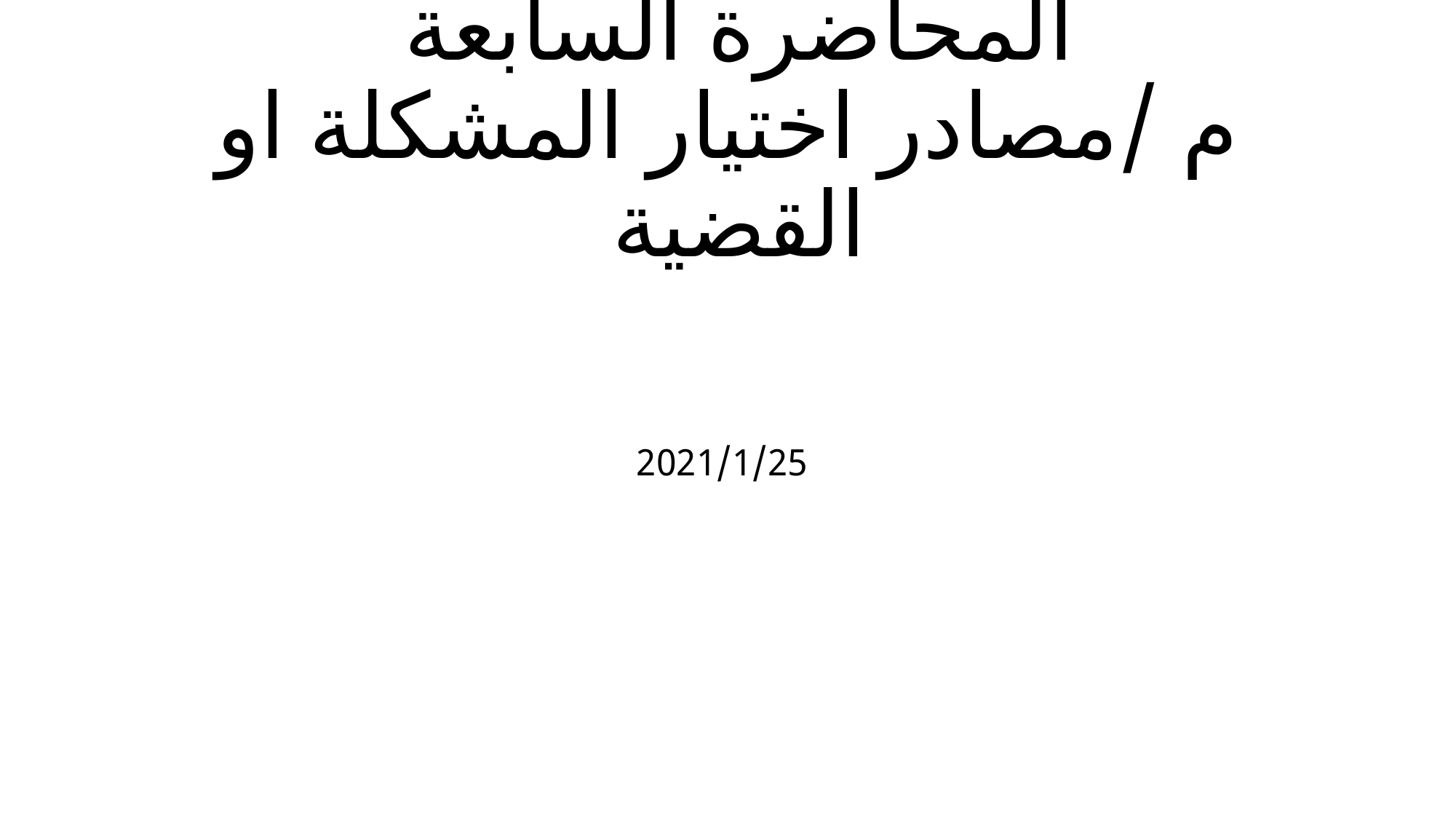

# المحاضرة السابعة م /مصادر اختيار المشكلة او القضية
2021/1/25